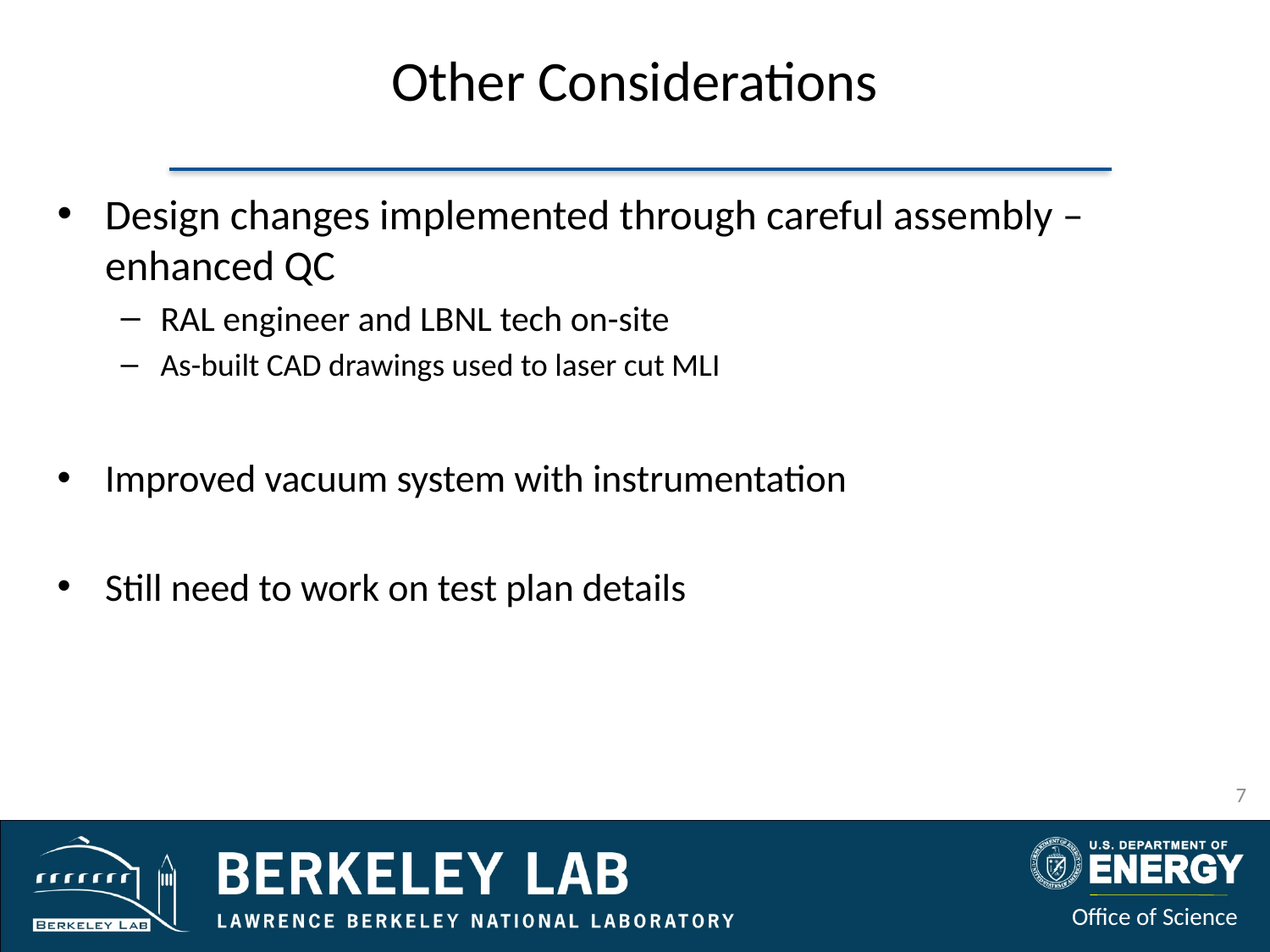

# Other Considerations
Design changes implemented through careful assembly – enhanced QC
RAL engineer and LBNL tech on-site
As-built CAD drawings used to laser cut MLI

Improved vacuum system with instrumentation

Still need to work on test plan details

7